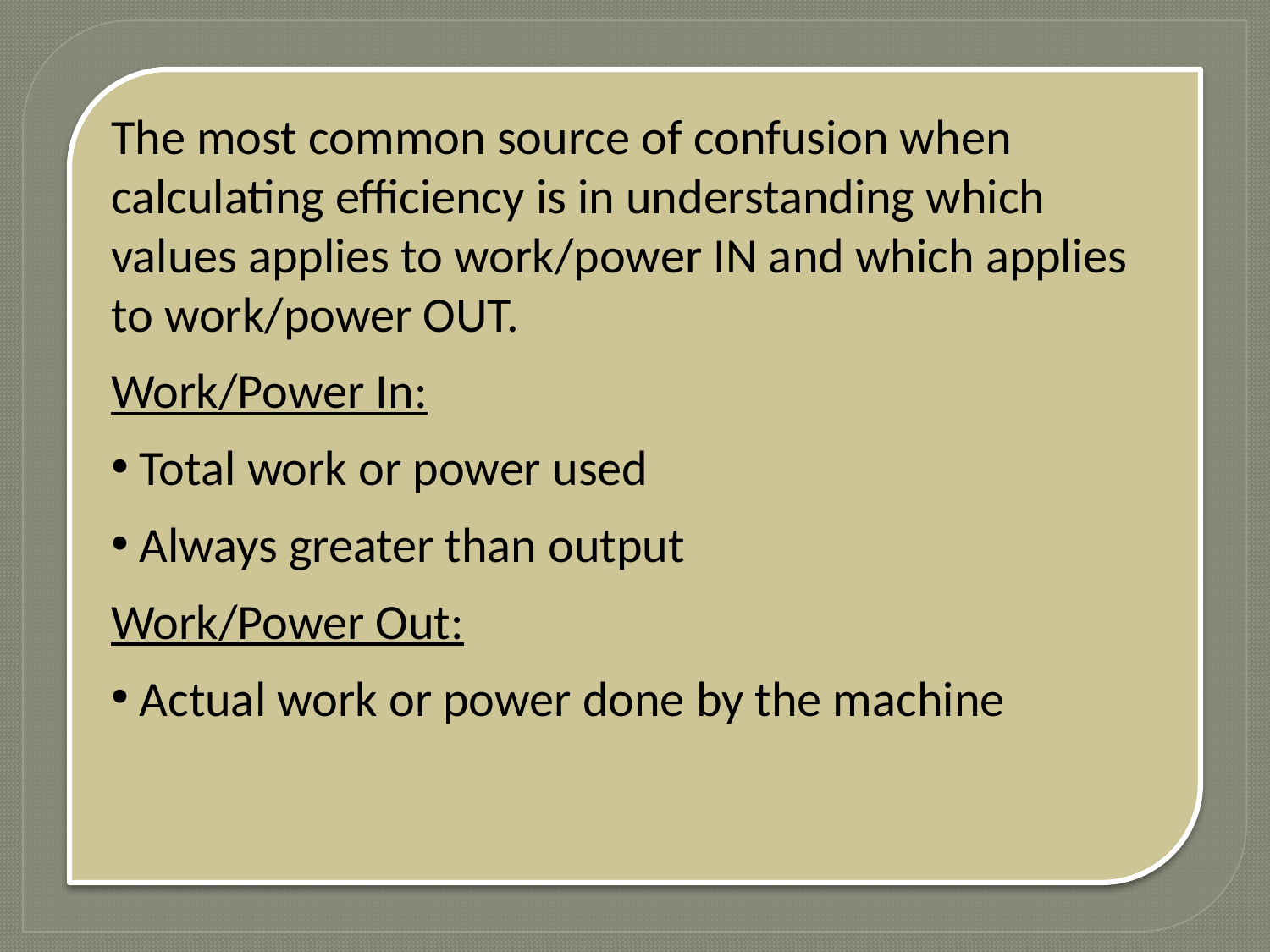

The most common source of confusion when calculating efficiency is in understanding which values applies to work/power IN and which applies to work/power OUT.
Work/Power In:
 Total work or power used
 Always greater than output
Work/Power Out:
 Actual work or power done by the machine